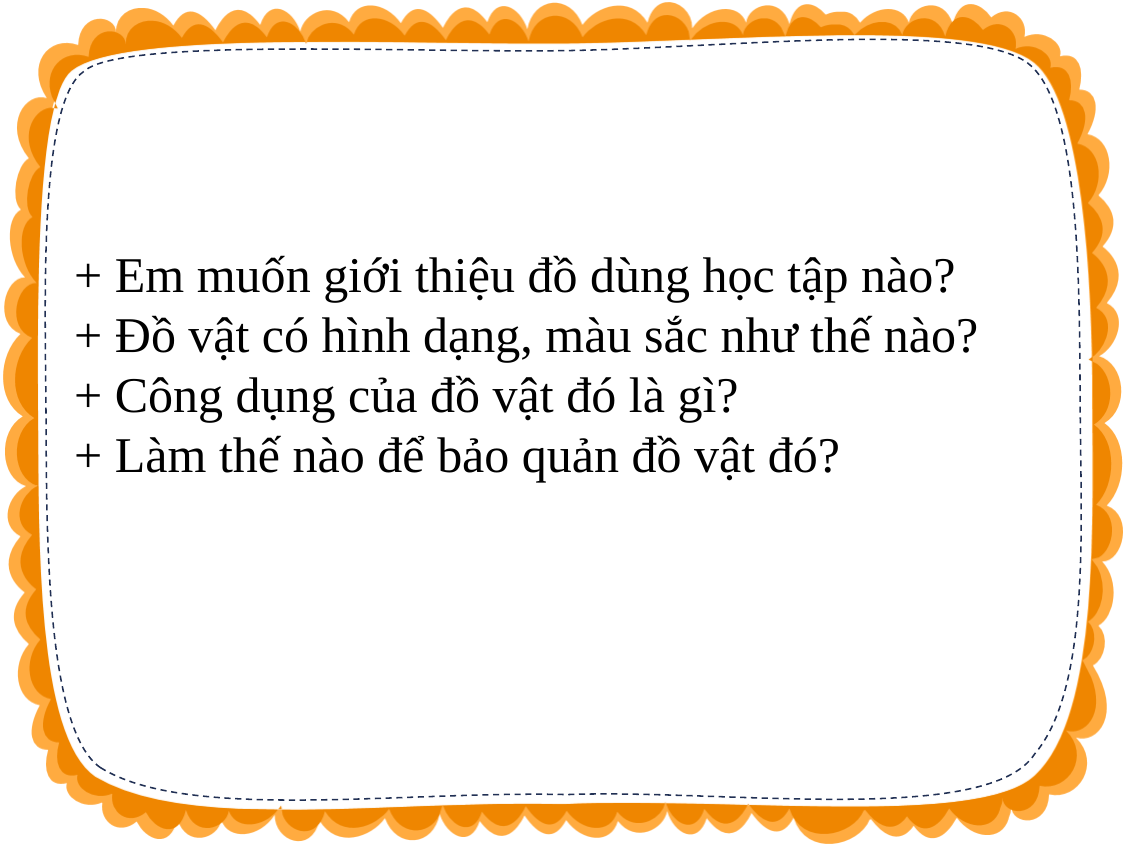

+ Em muốn giới thiệu đồ dùng học tập nào?
+ Đồ vật có hình dạng, màu sắc như thế nào?
+ Công dụng của đồ vật đó là gì?
+ Làm thế nào để bảo quản đồ vật đó?